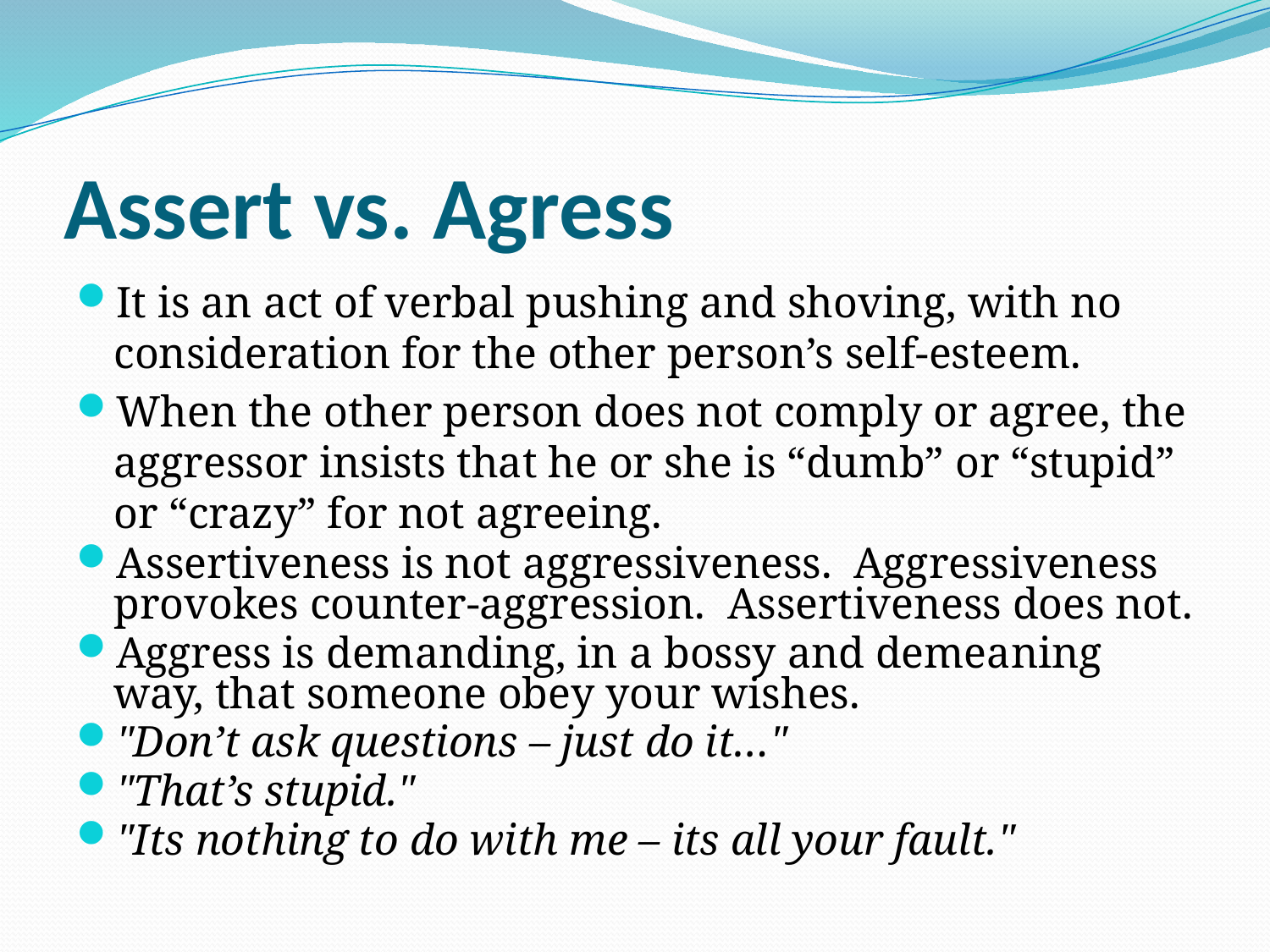

# Assert vs. Agress
It is an act of verbal pushing and shoving, with no consideration for the other person’s self-esteem.
When the other person does not comply or agree, the aggressor insists that he or she is “dumb” or “stupid” or “crazy” for not agreeing.
Assertiveness is not aggressiveness.  Aggressiveness provokes counter-aggression.  Assertiveness does not.
Aggress is demanding, in a bossy and demeaning way, that someone obey your wishes.
"Don’t ask questions – just do it…"
"That’s stupid."
"Its nothing to do with me – its all your fault."